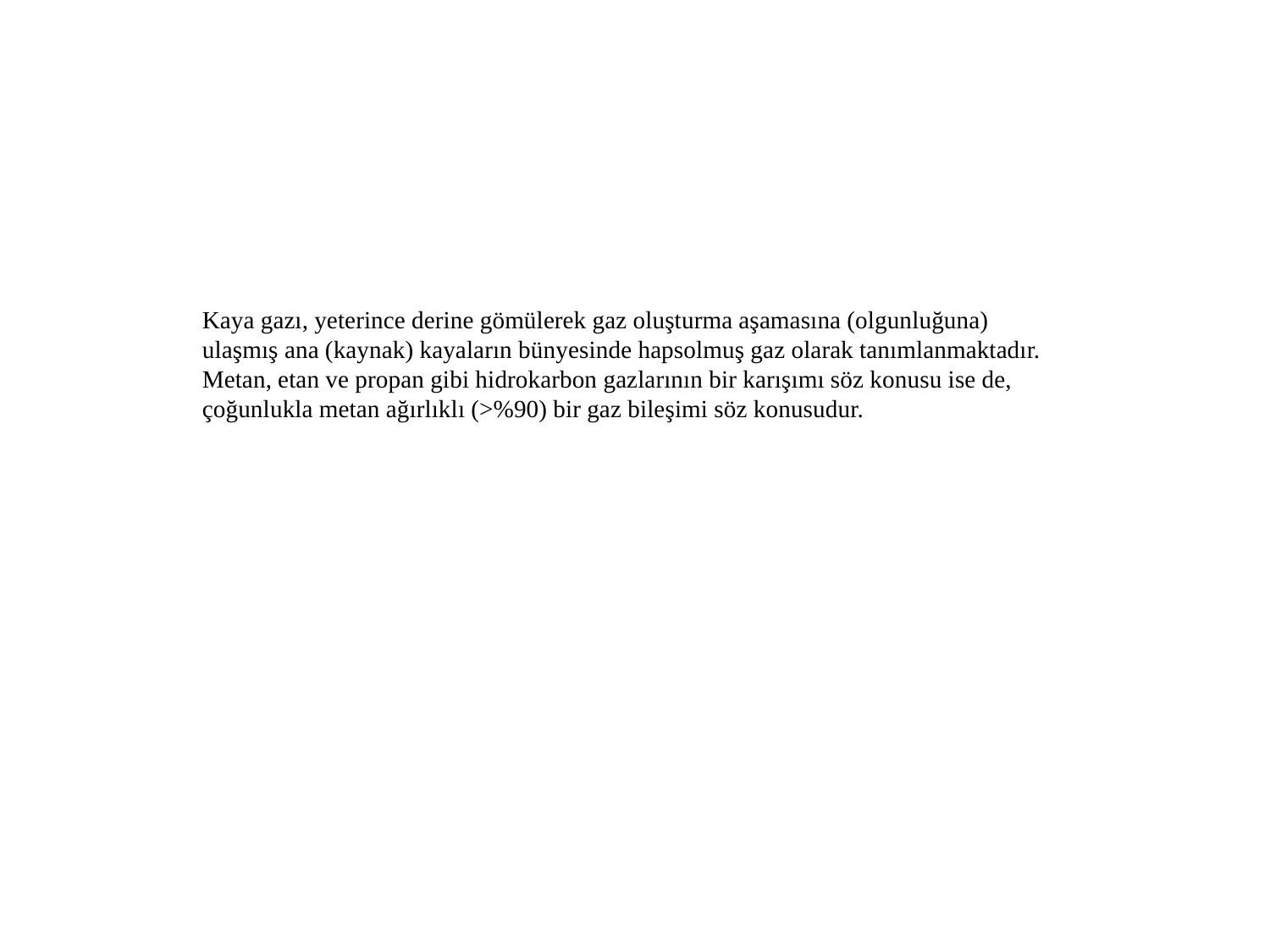

Kaya gazı, yeterince derine gömülerek gaz oluşturma aşamasına (olgunluğuna)
ulaşmış ana (kaynak) kayaların bünyesinde hapsolmuş gaz olarak tanımlanmaktadır.
Metan, etan ve propan gibi hidrokarbon gazlarının bir karışımı söz konusu ise de,
çoğunlukla metan ağırlıklı (>%90) bir gaz bileşimi söz konusudur.